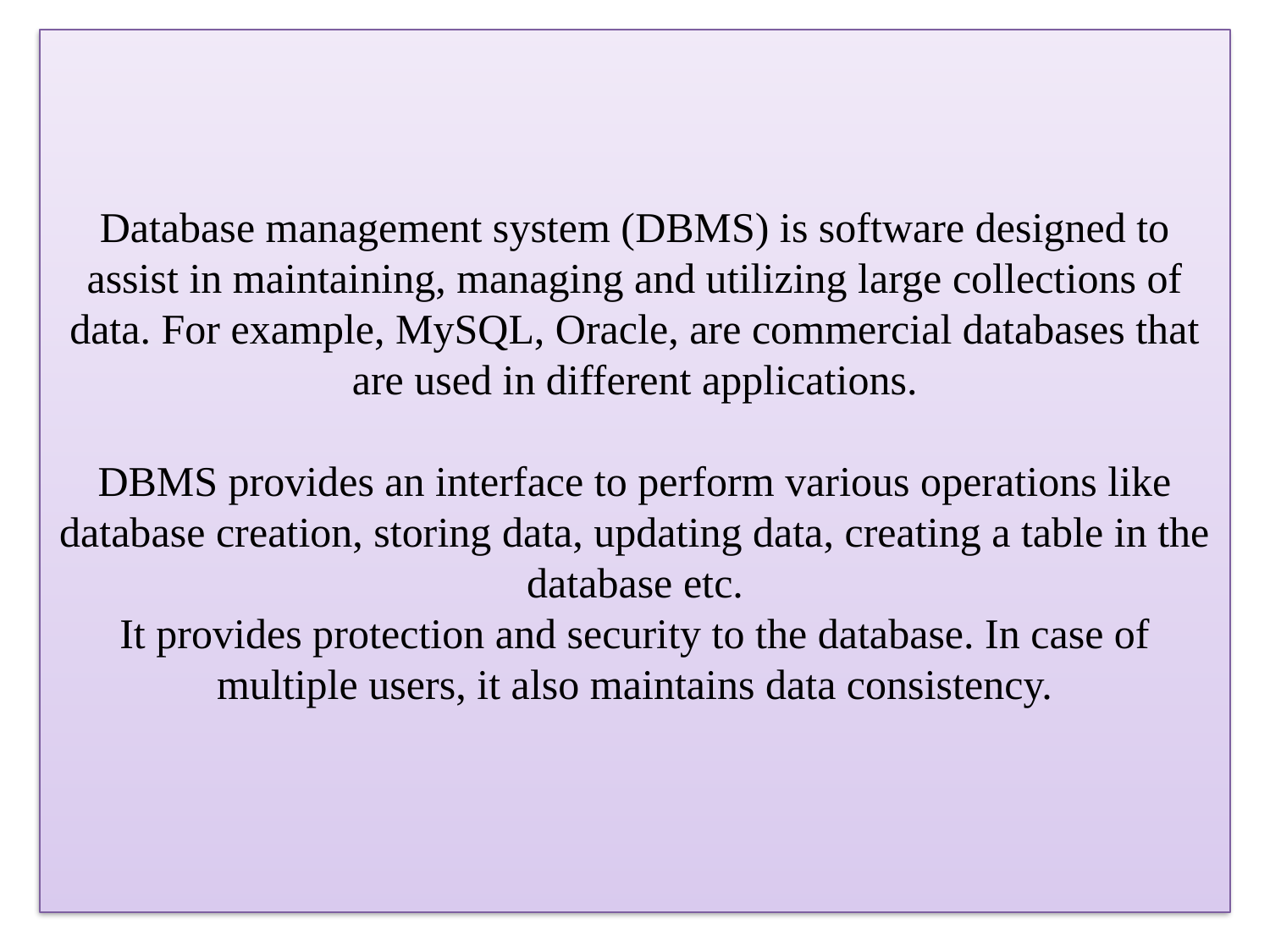

# Database management system (DBMS) is software designed to assist in maintaining, managing and utilizing large collections of data. For example, MySQL, Oracle, are commercial databases that are used in different applications. DBMS provides an interface to perform various operations like database creation, storing data, updating data, creating a table in the database etc. It provides protection and security to the database. In case of multiple users, it also maintains data consistency.